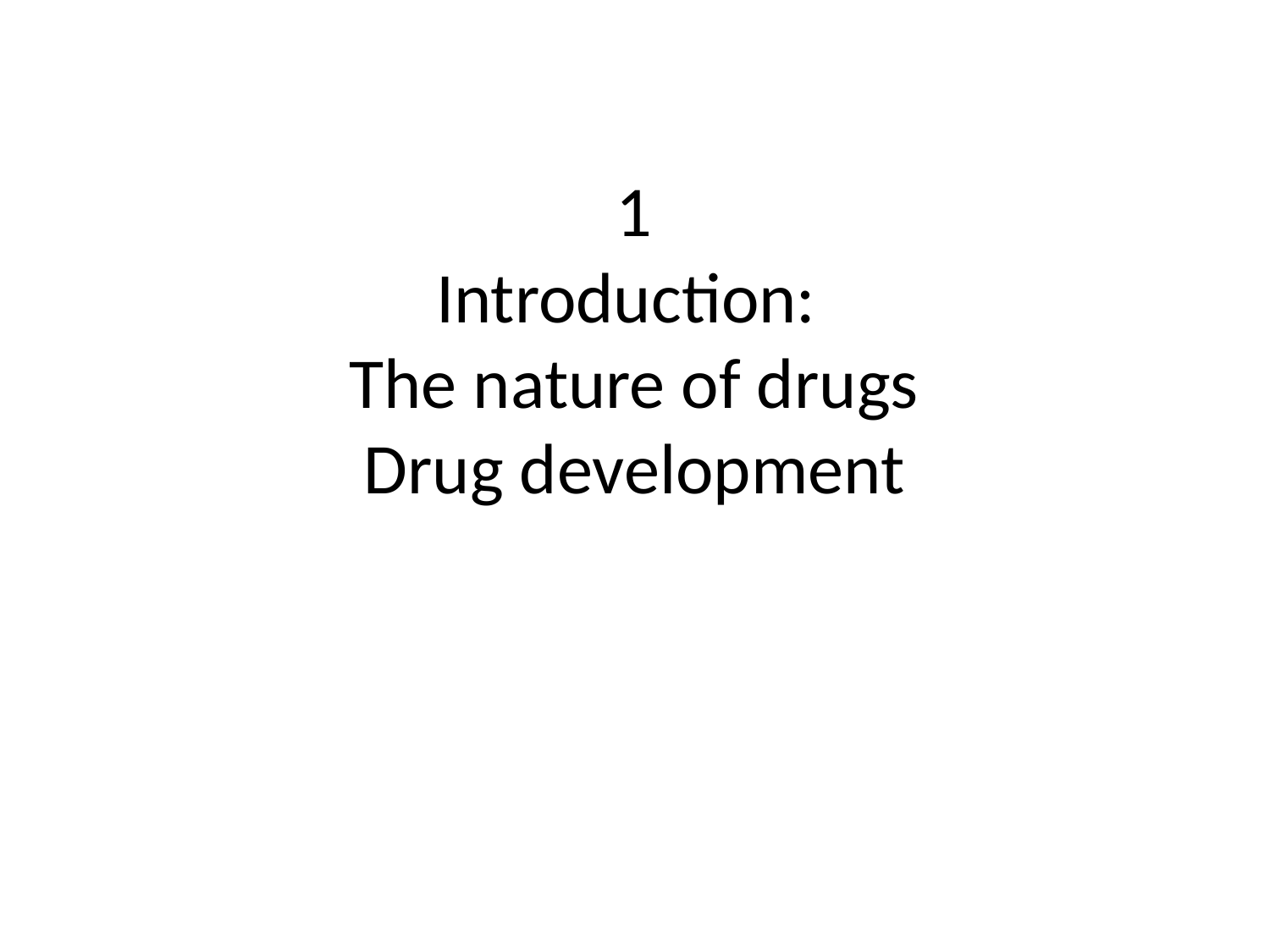

# 1 Introduction: The nature of drugs Drug development